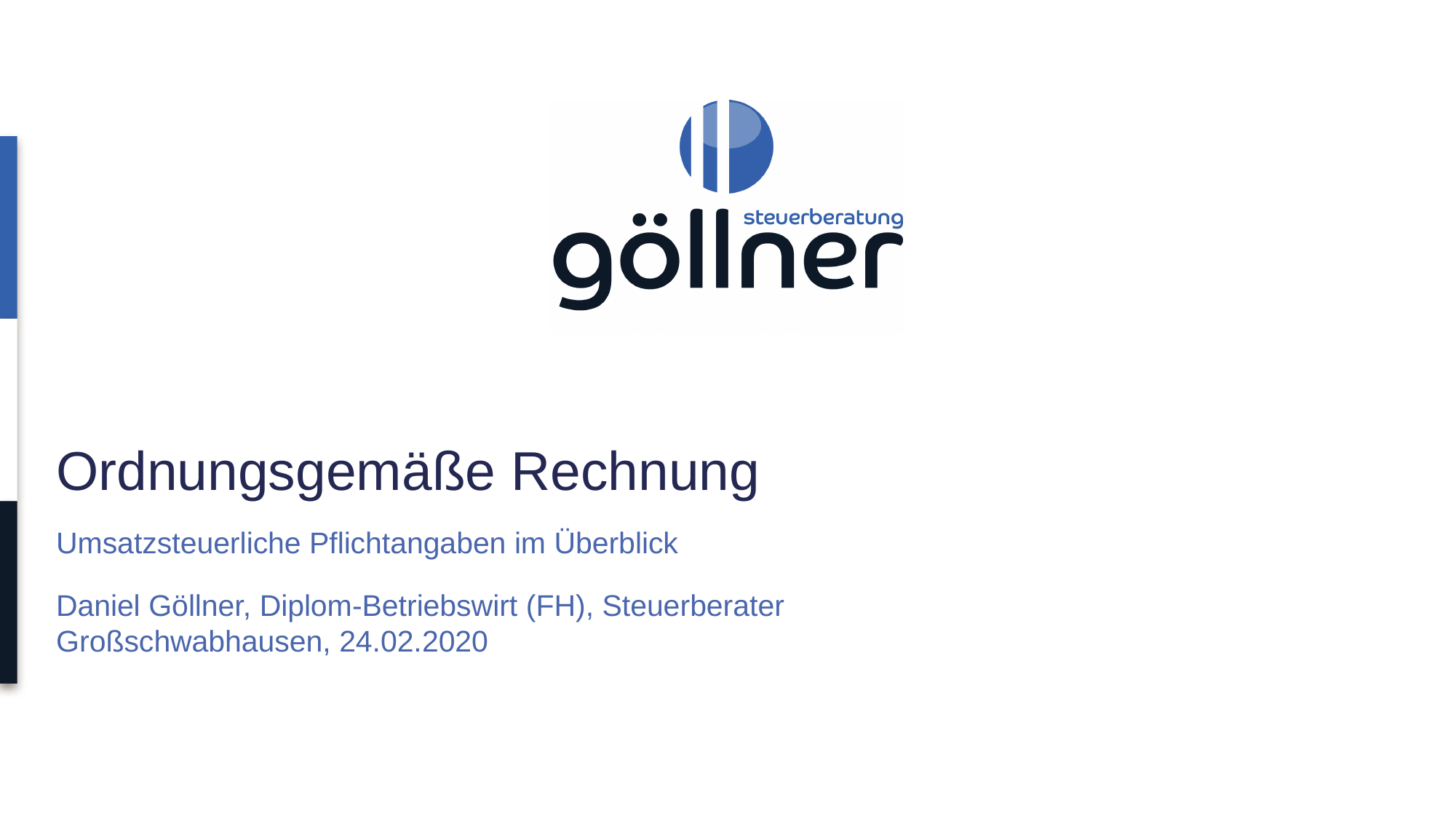

# Ordnungsgemäße Rechnung
Umsatzsteuerliche Pflichtangaben im Überblick
Daniel Göllner, Diplom-Betriebswirt (FH), Steuerberater
Großschwabhausen, 24.02.2020